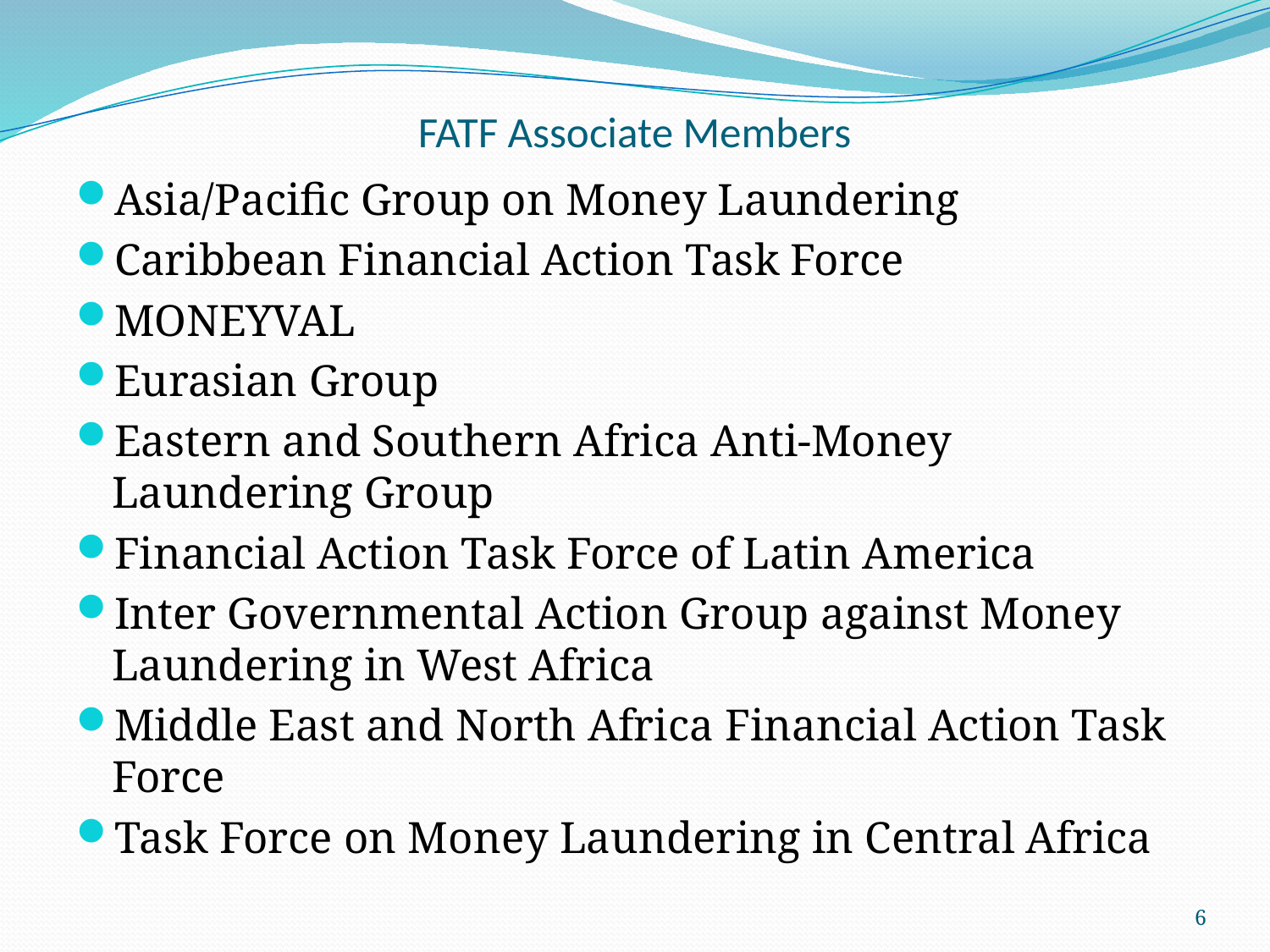

# FATF Associate Members
Asia/Pacific Group on Money Laundering
Caribbean Financial Action Task Force
MONEYVAL
Eurasian Group
Eastern and Southern Africa Anti-Money Laundering Group
Financial Action Task Force of Latin America
Inter Governmental Action Group against Money Laundering in West Africa
Middle East and North Africa Financial Action Task Force
Task Force on Money Laundering in Central Africa
6